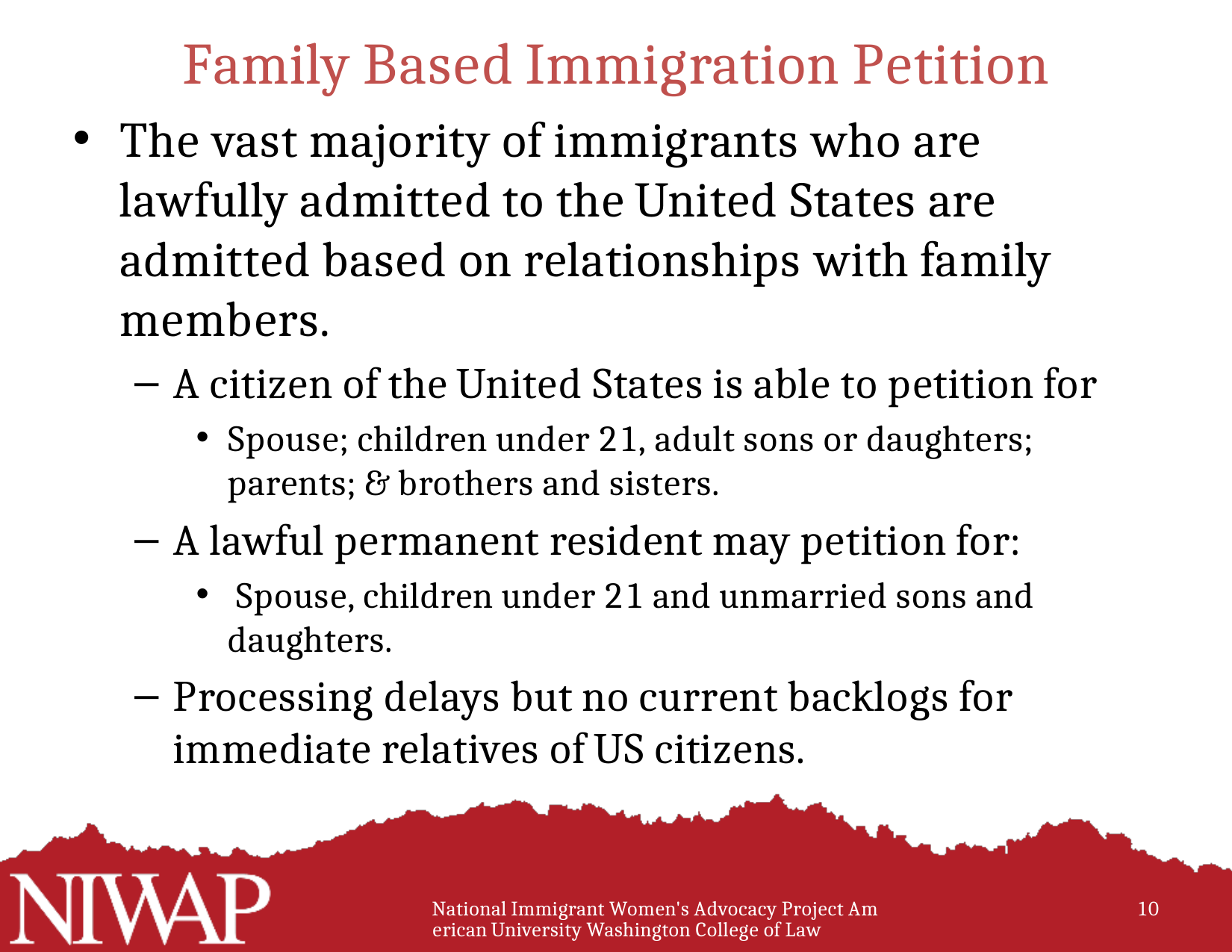

# Family Based Immigration Petition
The vast majority of immigrants who are lawfully admitted to the United States are admitted based on relationships with family members.
A citizen of the United States is able to petition for
Spouse; children under 21, adult sons or daughters; parents; & brothers and sisters.
A lawful permanent resident may petition for:
 Spouse, children under 21 and unmarried sons and daughters.
Processing delays but no current backlogs for immediate relatives of US citizens.

National Immigrant Women's Advocacy Project American University Washington College of Law
10